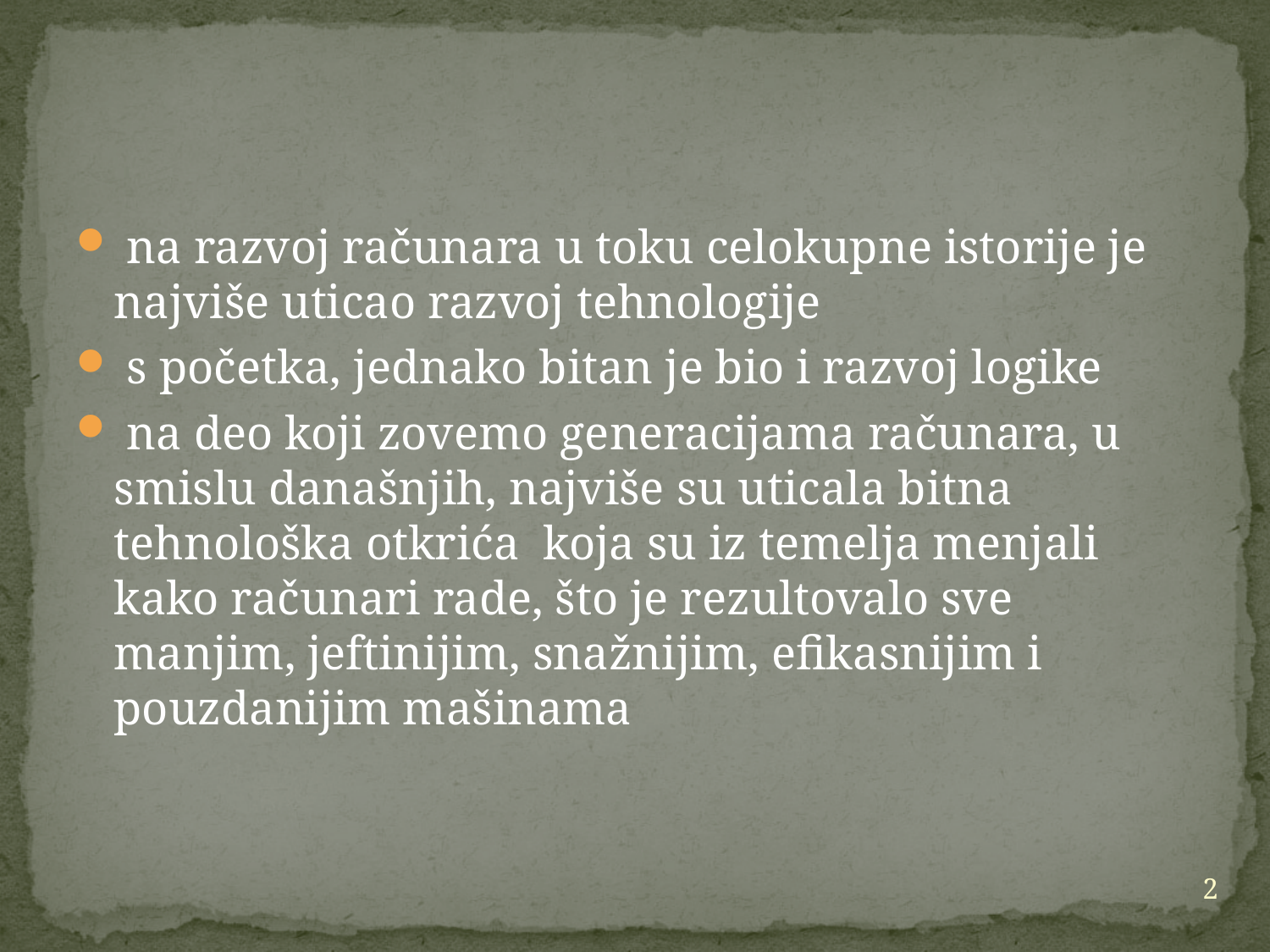

na razvoj računara u toku celokupne istorije je najviše uticao razvoj tehnologije
 s početka, jednako bitan je bio i razvoj logike
 na deo koji zovemo generacijama računara, u smislu današnjih, najviše su uticala bitna tehnološka otkrića  koja su iz temelja menjali kako računari rade, što je rezultovalo sve manjim, jeftinijim, snažnijim, efikasnijim i pouzdanijim mašinama
2